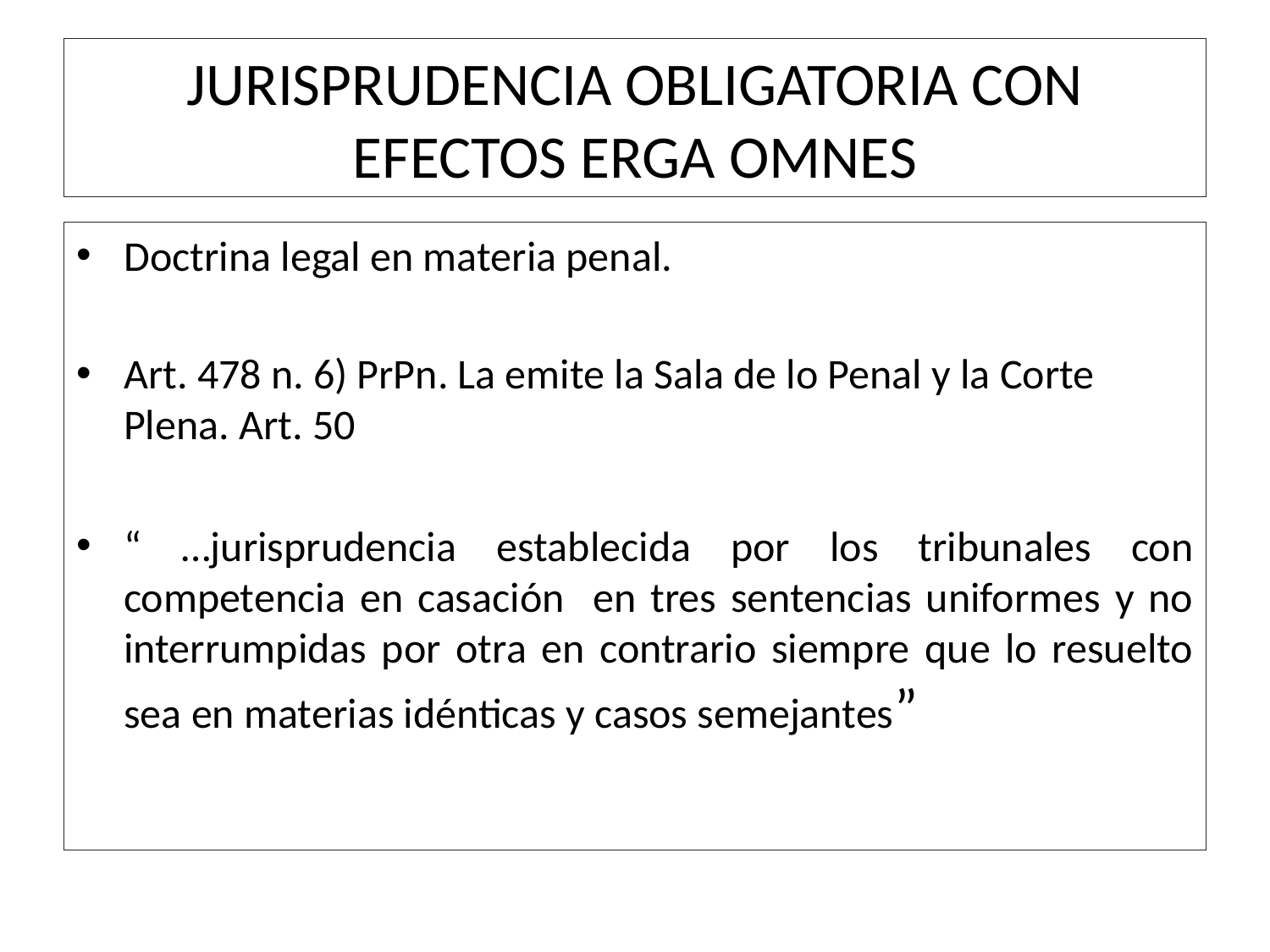

# JURISPRUDENCIA OBLIGATORIA CON EFECTOS ERGA OMNES
Doctrina legal en materia penal.

Art. 478 n. 6) PrPn. La emite la Sala de lo Penal y la Corte Plena. Art. 50

“ …jurisprudencia establecida por los tribunales con competencia en casación  en tres sentencias uniformes y no interrumpidas por otra en contrario siempre que lo resuelto sea en materias idénticas y casos semejantes”